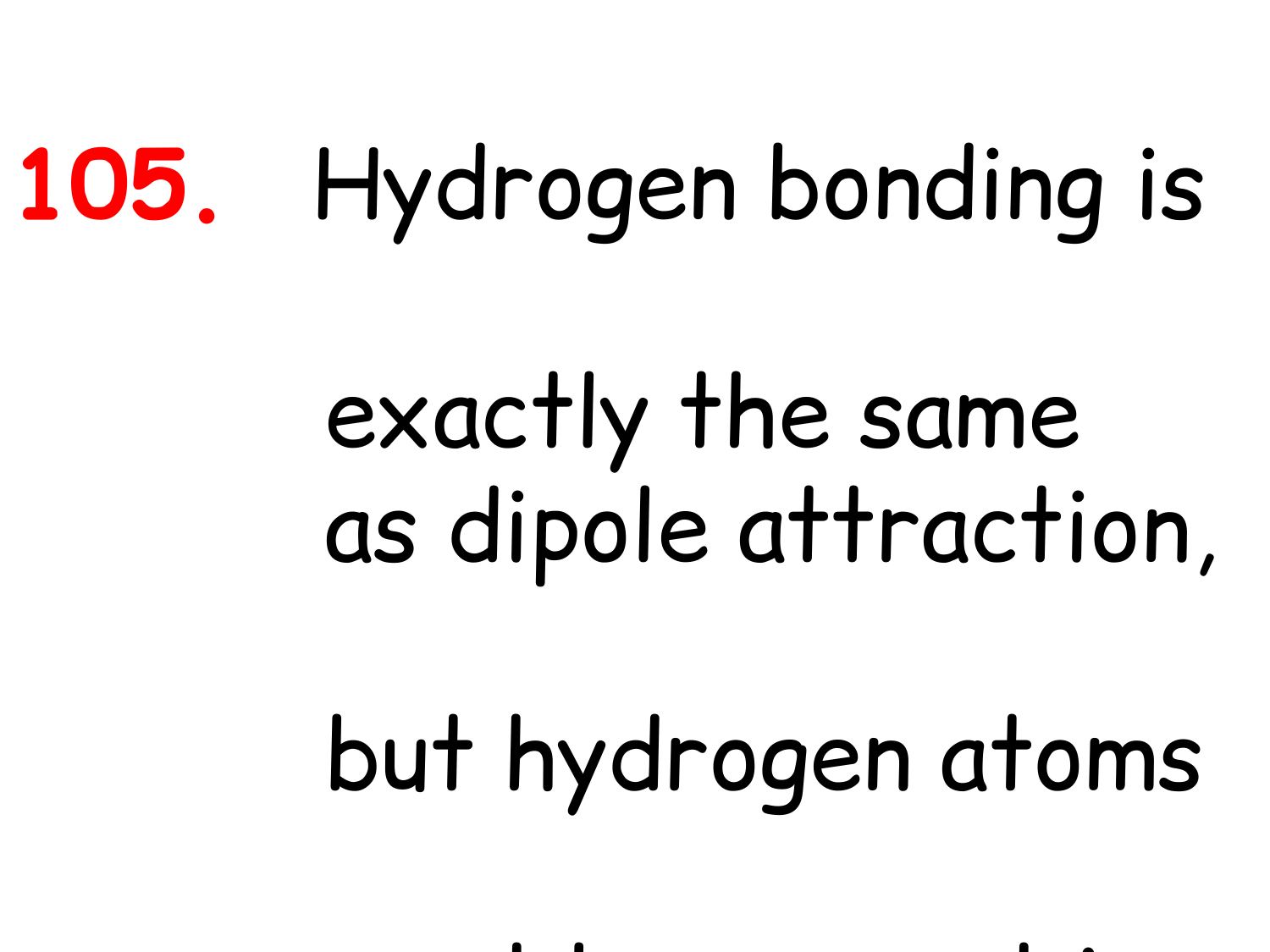

105.  Hydrogen bonding is
           exactly the same
           as dipole attraction,
           but hydrogen atoms
           must be present in
           the molecule.